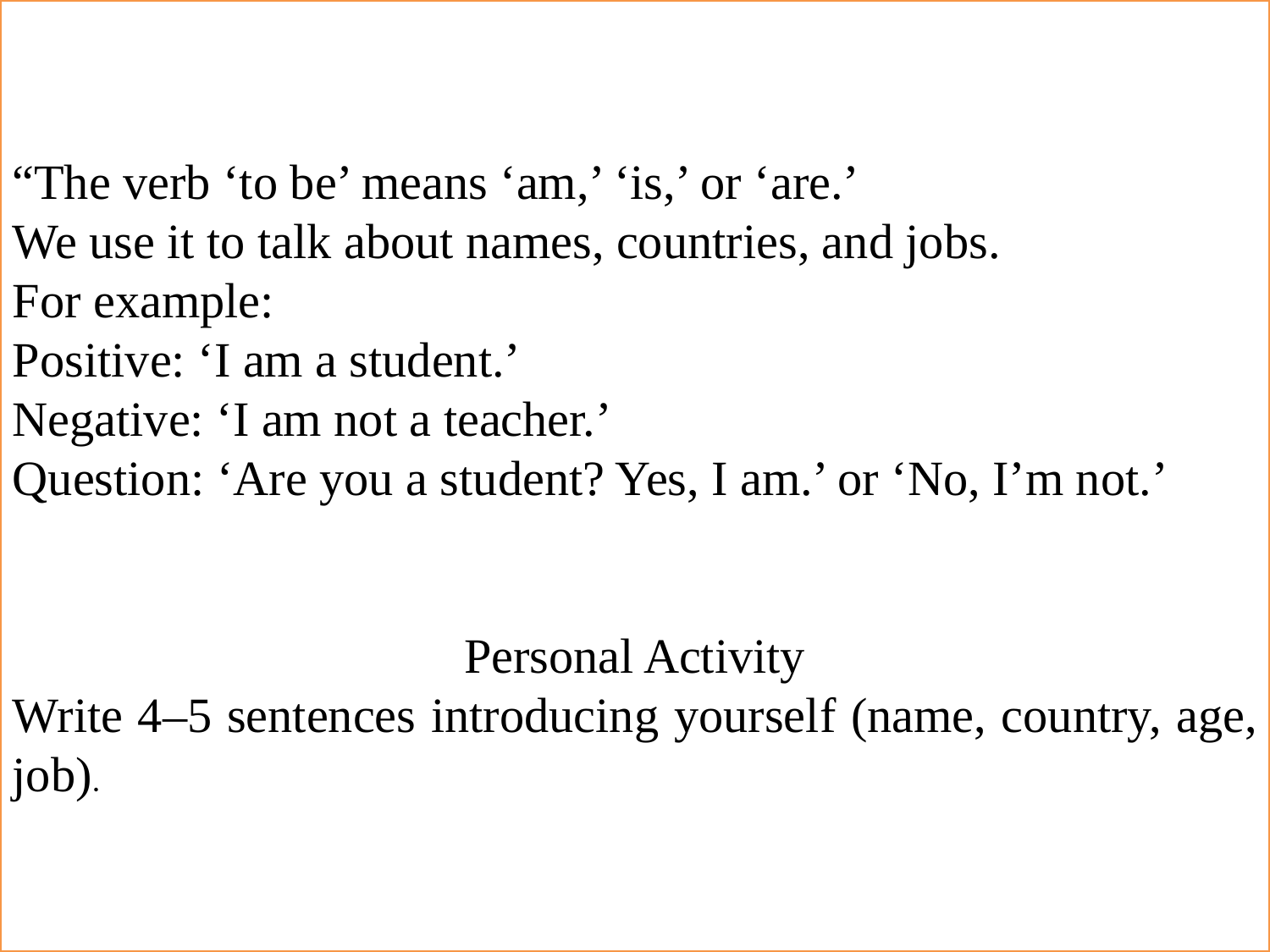

“The verb ‘to be’ means ‘am,’ ‘is,’ or ‘are.’
We use it to talk about names, countries, and jobs.
For example:
Positive: ‘I am a student.’
Negative: ‘I am not a teacher.’
Question: ‘Are you a student? Yes, I am.’ or ‘No, I’m not.’

Personal Activity
Write 4–5 sentences introducing yourself (name, country, age, job).